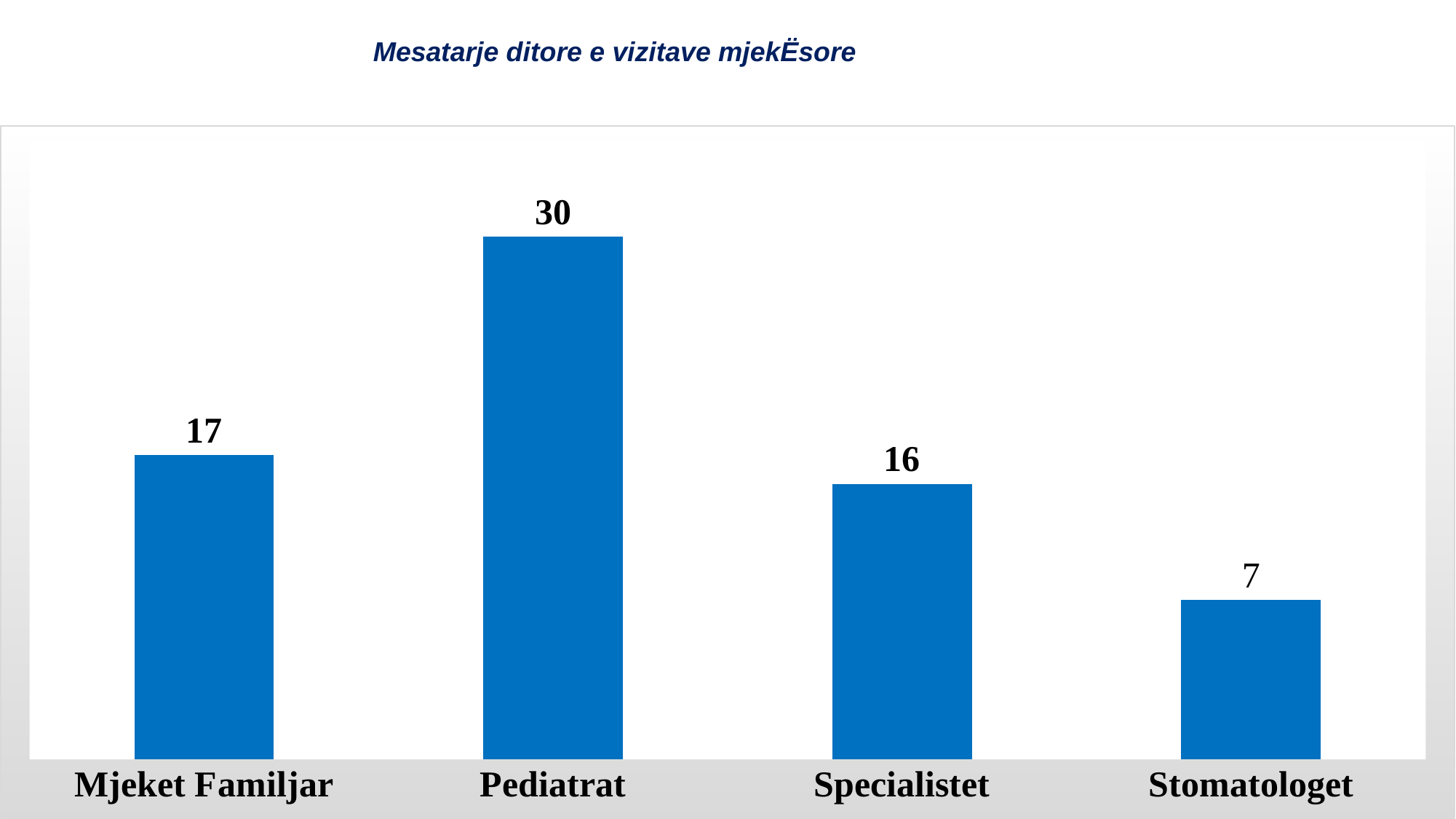

Mesatarje ditore e vizitave mjekËsore

### Chart

| Category |  |
|---|---|
| Mjeket Familjar | 17.188409687425352 |
| Pediatrat | 29.524496937882766 |
| Specialistet | 15.568346456692916 |
| Stomatologet | 9.0 |